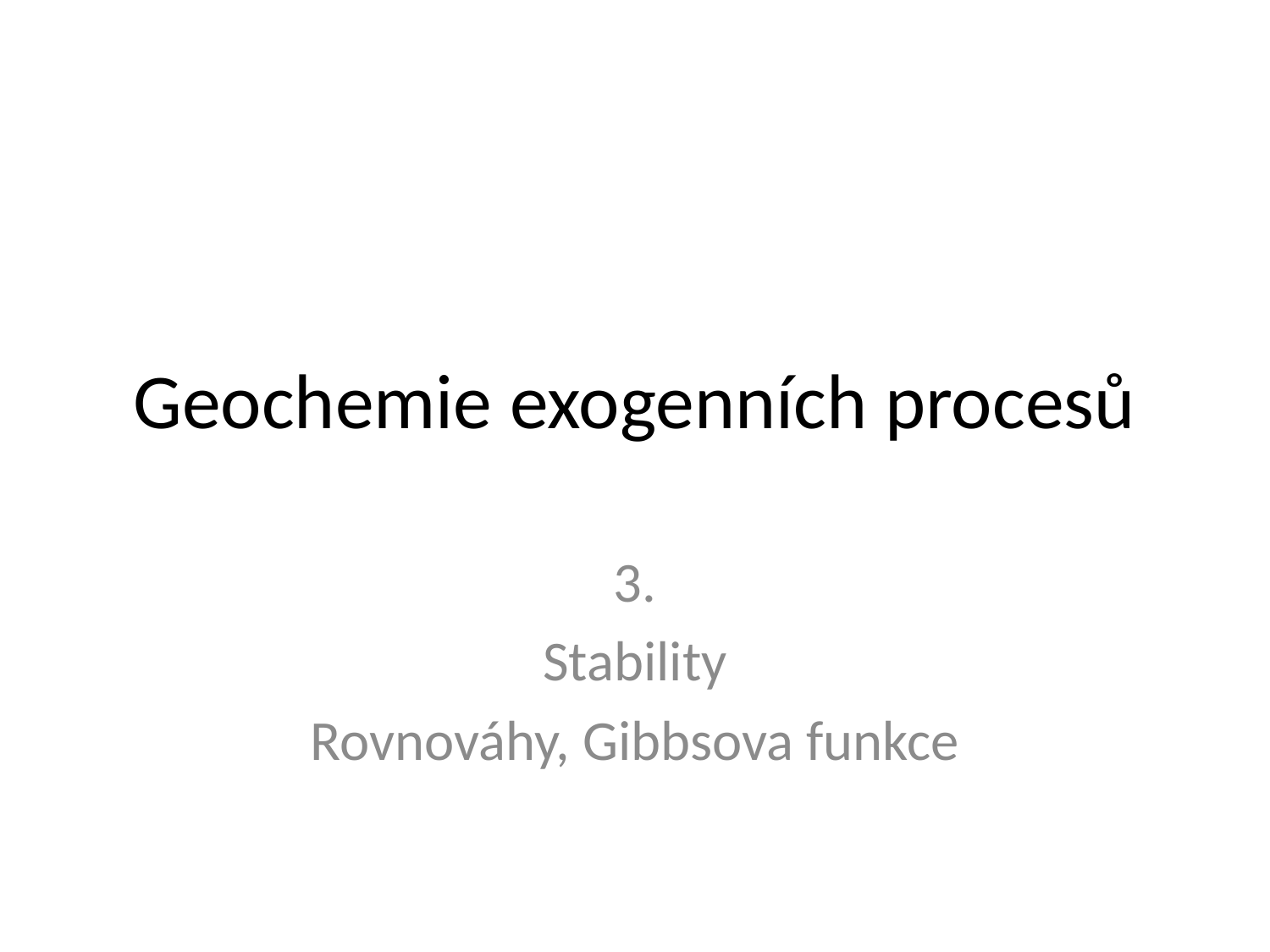

# Geochemie exogenních procesů
3.
Stability
Rovnováhy, Gibbsova funkce